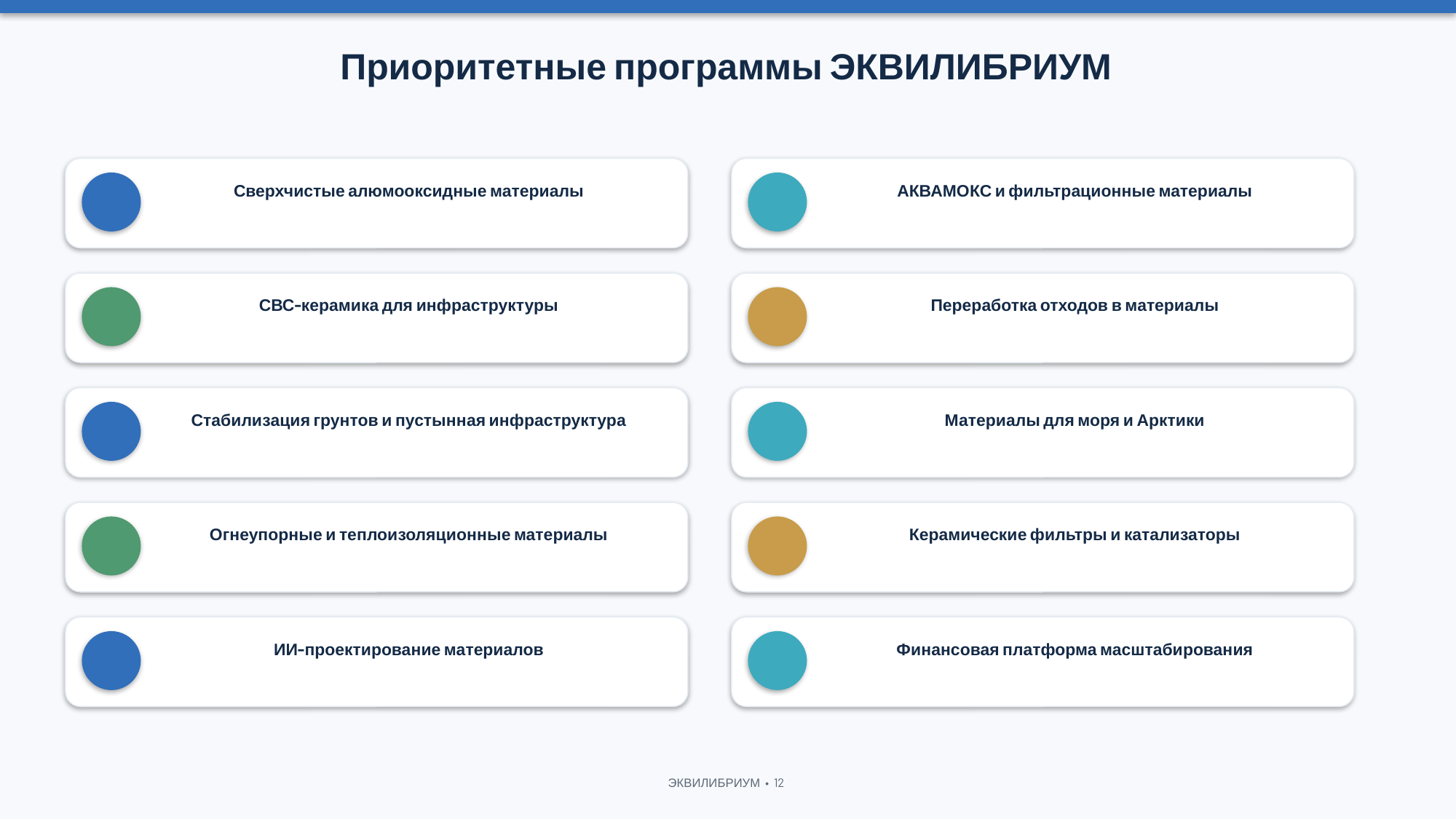

Приоритетные программы ЭКВИЛИБРИУМ

Сверхчистые алюмооксидные материалы
АКВАМОКС и фильтрационные материалы

СВС-керамика для инфраструктуры
Переработка отходов в материалы

Стабилизация грунтов и пустынная инфраструктура
Материалы для моря и Арктики

Огнеупорные и теплоизоляционные материалы
Керамические фильтры и катализаторы

ИИ-проектирование материалов
Финансовая платформа масштабирования
ЭКВИЛИБРИУМ  •  12